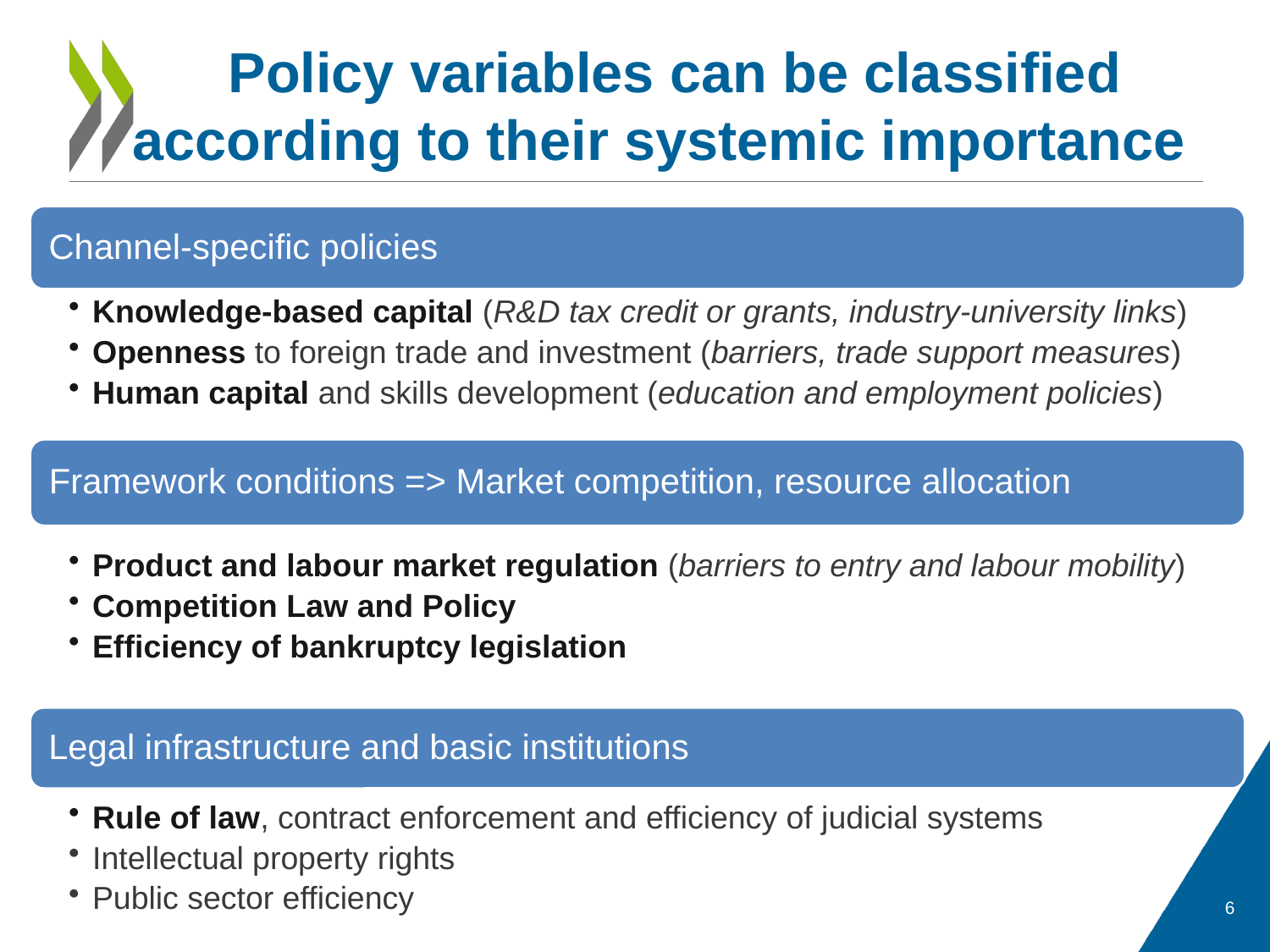

# Policy variables can be classified according to their systemic importance
Channel-specific policies
Knowledge-based capital (R&D tax credit or grants, industry-university links)
Openness to foreign trade and investment (barriers, trade support measures)
Human capital and skills development (education and employment policies)
Framework conditions => Market competition, resource allocation
Product and labour market regulation (barriers to entry and labour mobility)
Competition Law and Policy
Efficiency of bankruptcy legislation

Legal infrastructure and basic institutions
Rule of law, contract enforcement and efficiency of judicial systems
Intellectual property rights
Public sector efficiency
6